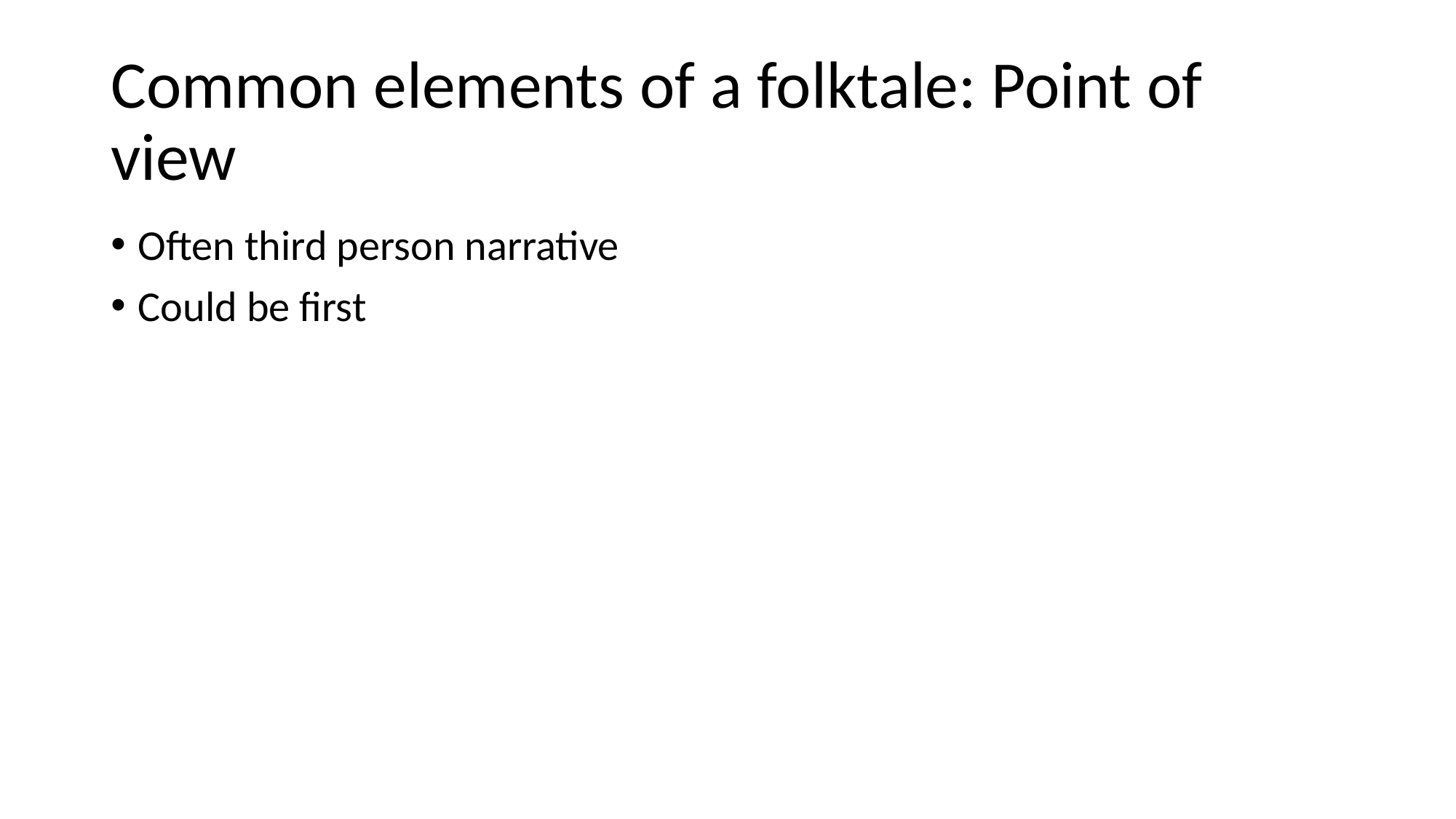

# Common elements of a folktale: Point of view
Often third person narrative
Could be first